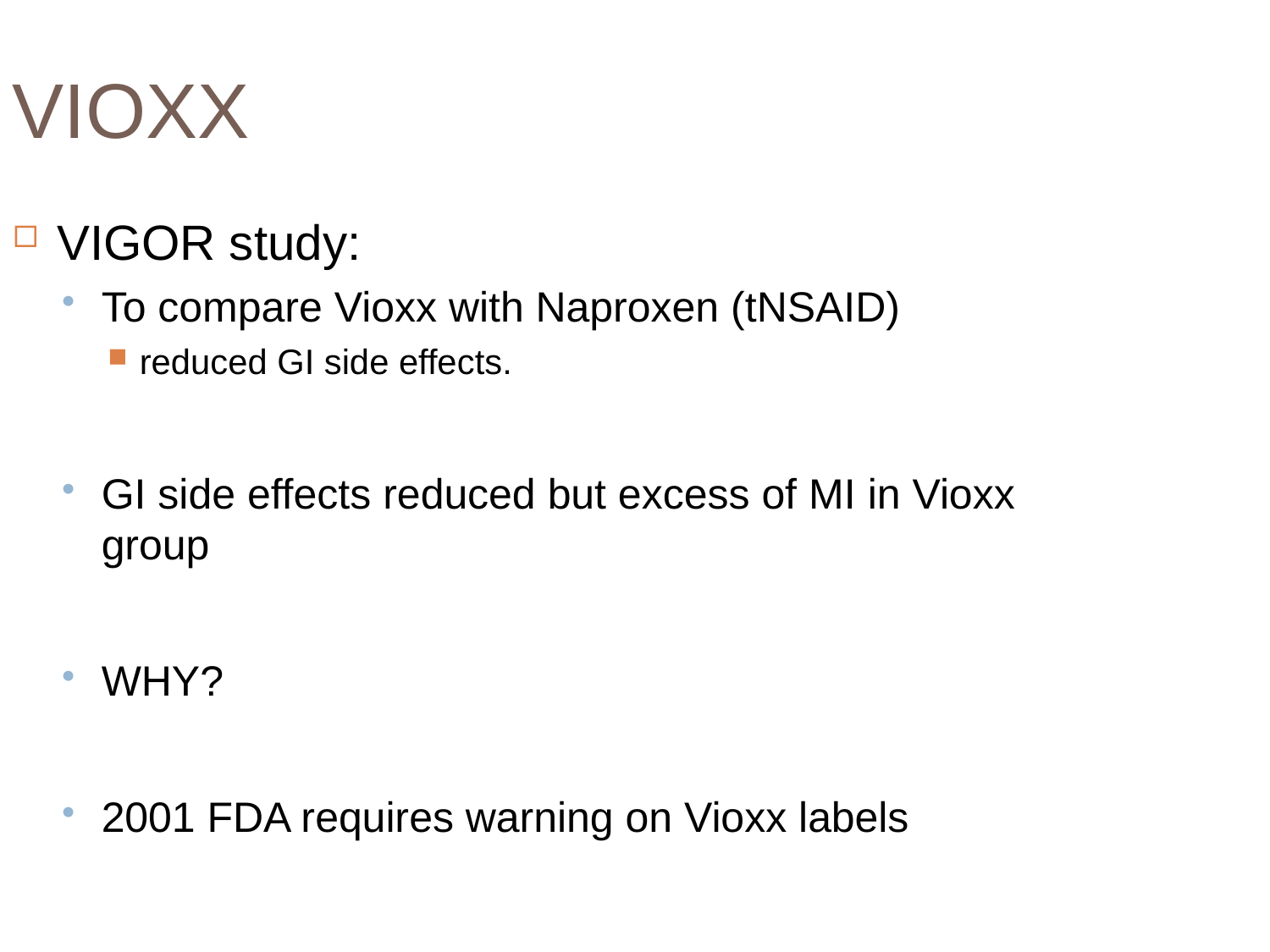

VIOXX
VIGOR study:
To compare Vioxx with Naproxen (tNSAID)
reduced GI side effects.

GI side effects reduced but excess of MI in Vioxx group

WHY?

2001 FDA requires warning on Vioxx labels